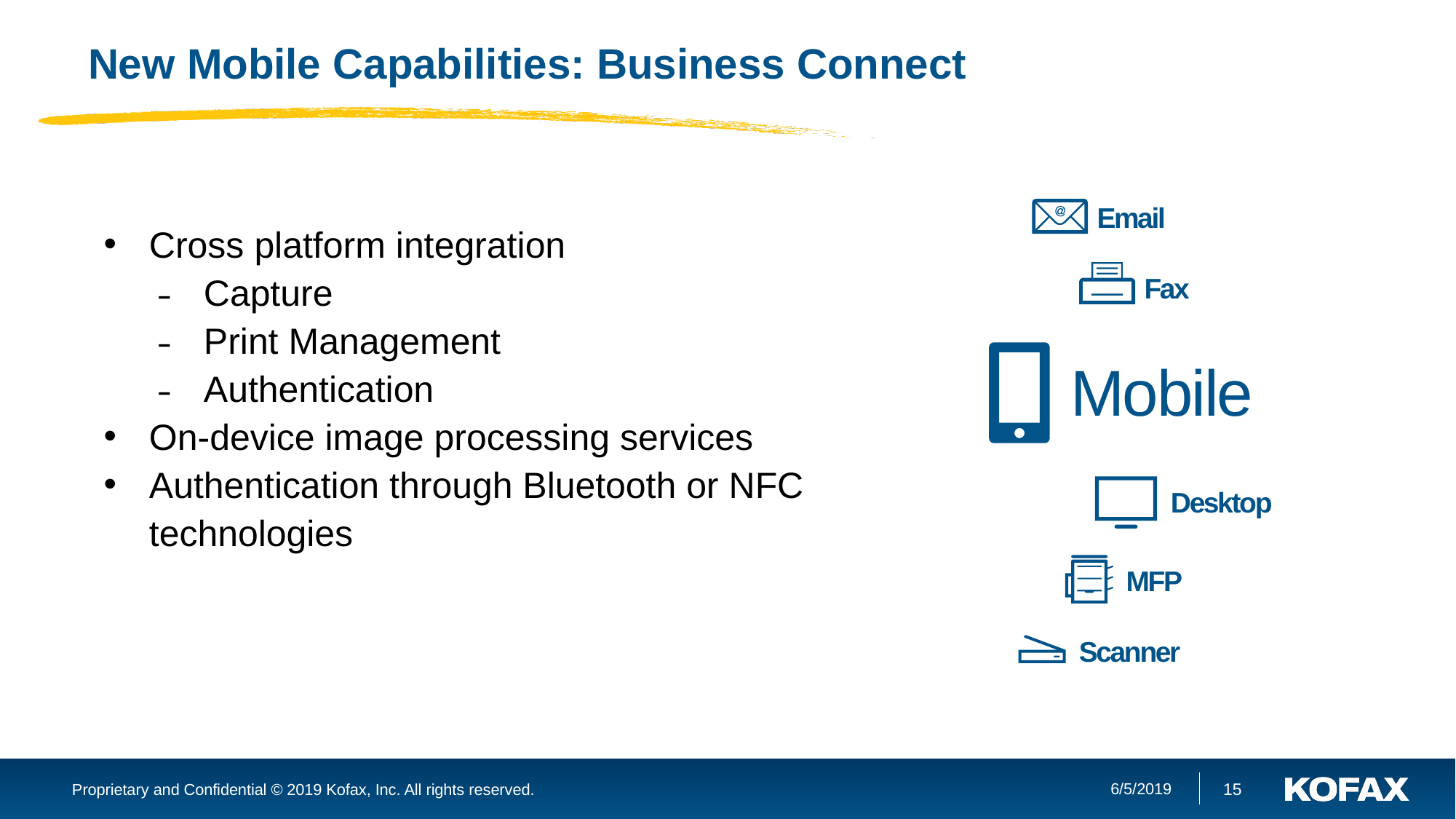

# New Mobile Capabilities: Business Connect
Email

Cross platform integration
Capture
Print Management
Authentication
On-device image processing services
Authentication through Bluetooth or NFC technologies

Fax
Mobile

Desktop

MFP
Scanner